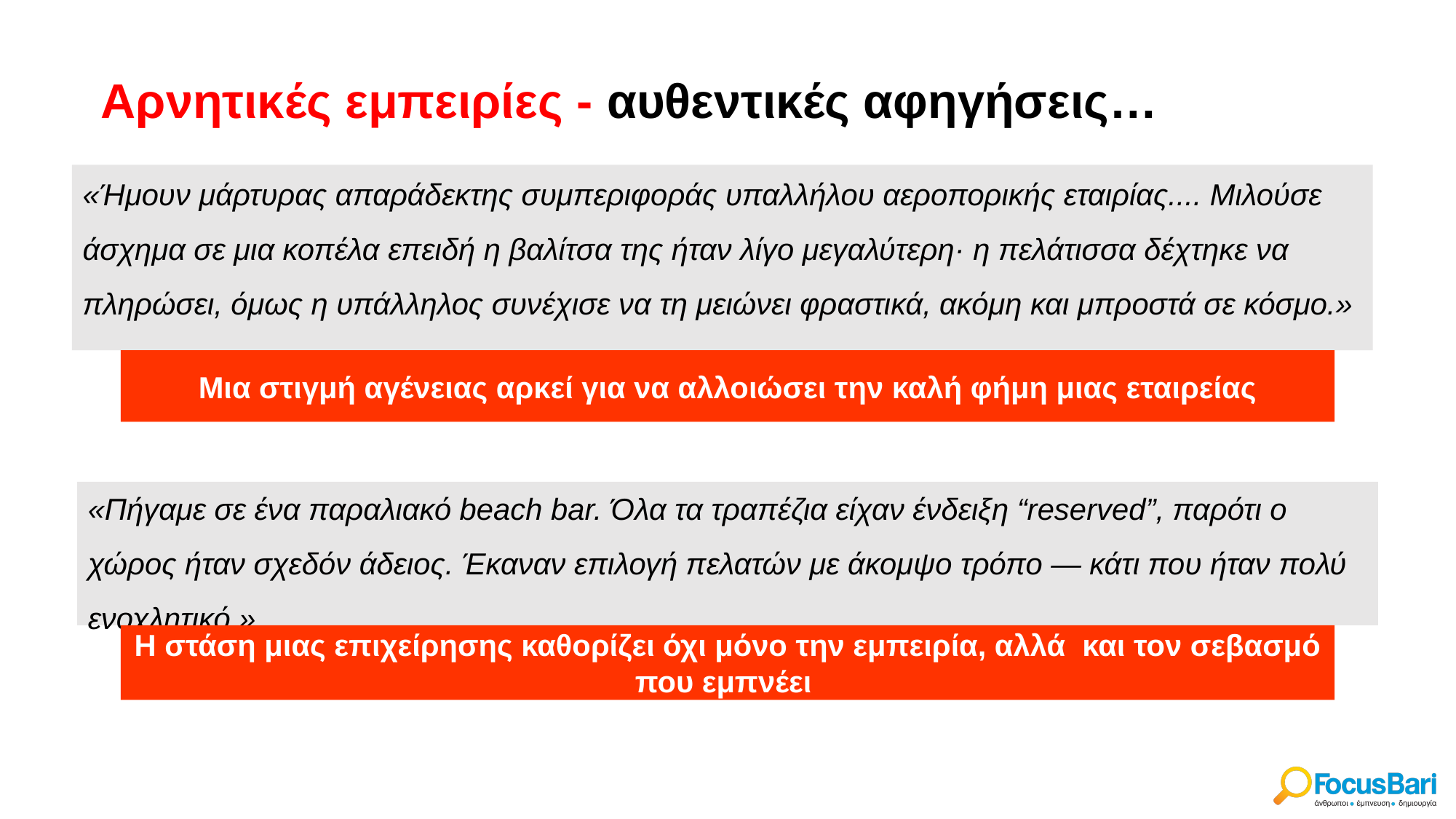

# Αρνητικές εμπειρίες - αυθεντικές αφηγήσεις…
«Ήμουν μάρτυρας απαράδεκτης συμπεριφοράς υπαλλήλου αεροπορικής εταιρίας.... Μιλούσε άσχημα σε μια κοπέλα επειδή η βαλίτσα της ήταν λίγο μεγαλύτερη· η πελάτισσα δέχτηκε να πληρώσει, όμως η υπάλληλος συνέχισε να τη μειώνει φραστικά, ακόμη και μπροστά σε κόσμο.»
Μια στιγμή αγένειας αρκεί για να αλλοιώσει την καλή φήμη μιας εταιρείας
«Πήγαμε σε ένα παραλιακό beach bar. Όλα τα τραπέζια είχαν ένδειξη “reserved”, παρότι ο χώρος ήταν σχεδόν άδειος. Έκαναν επιλογή πελατών με άκομψο τρόπο — κάτι που ήταν πολύ ενοχλητικό.»
Η στάση μιας επιχείρησης καθορίζει όχι μόνο την εμπειρία, αλλά  και τον σεβασμό που εμπνέει